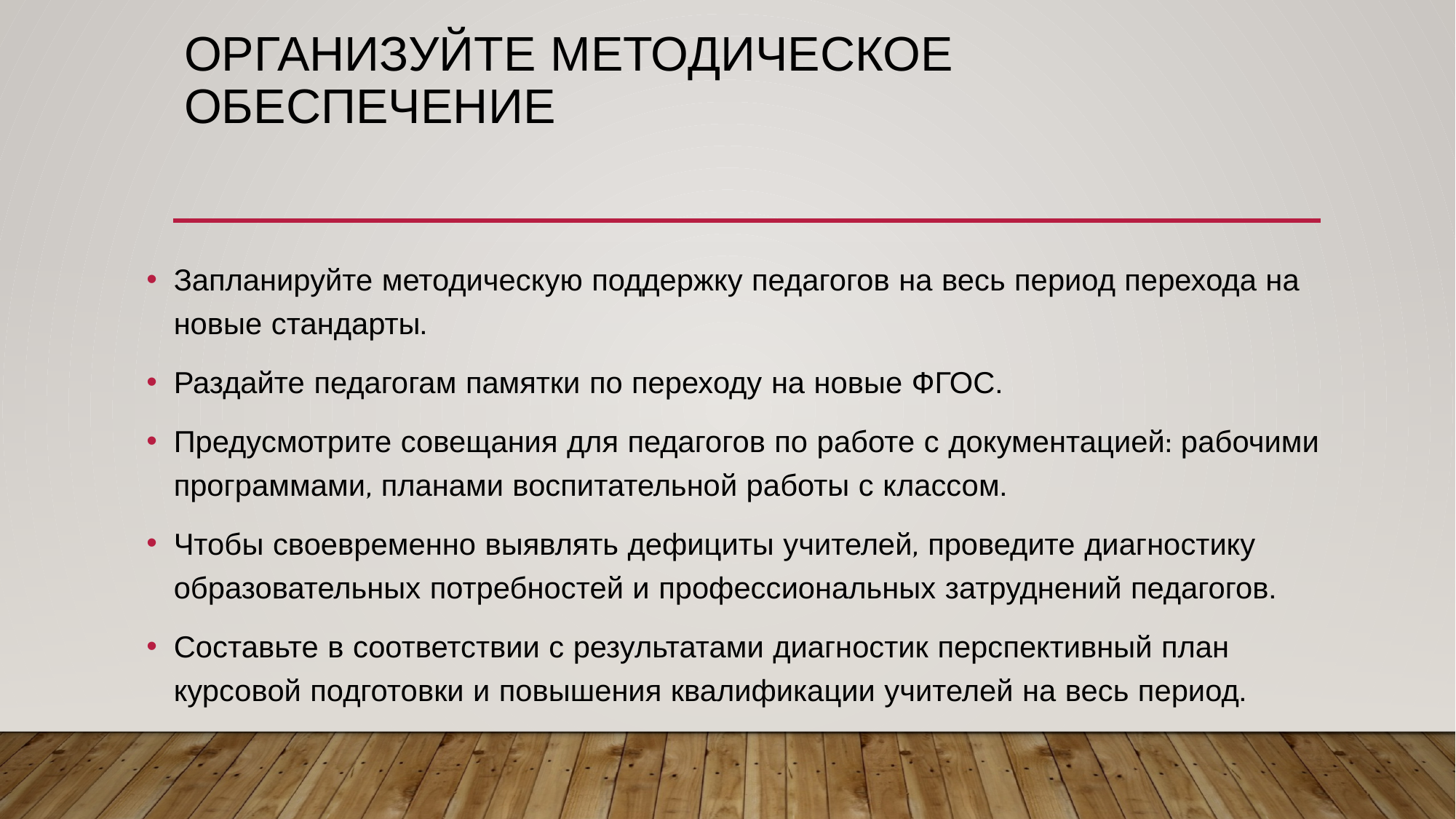

# Организуйте методическое обеспечение
Запланируйте методическую поддержку педагогов на весь период перехода на новые стандарты.
Раздайте педагогам памятки по переходу на новые ФГОС.
Предусмотрите совещания для педагогов по работе с документацией: рабочими программами, планами воспитательной работы с классом.
Чтобы своевременно выявлять дефициты учителей, проведите диагностику образовательных потребностей и профессиональных затруднений педагогов.
Составьте в соответствии с результатами диагностик перспективный план курсовой подготовки и повышения квалификации учителей на весь период.